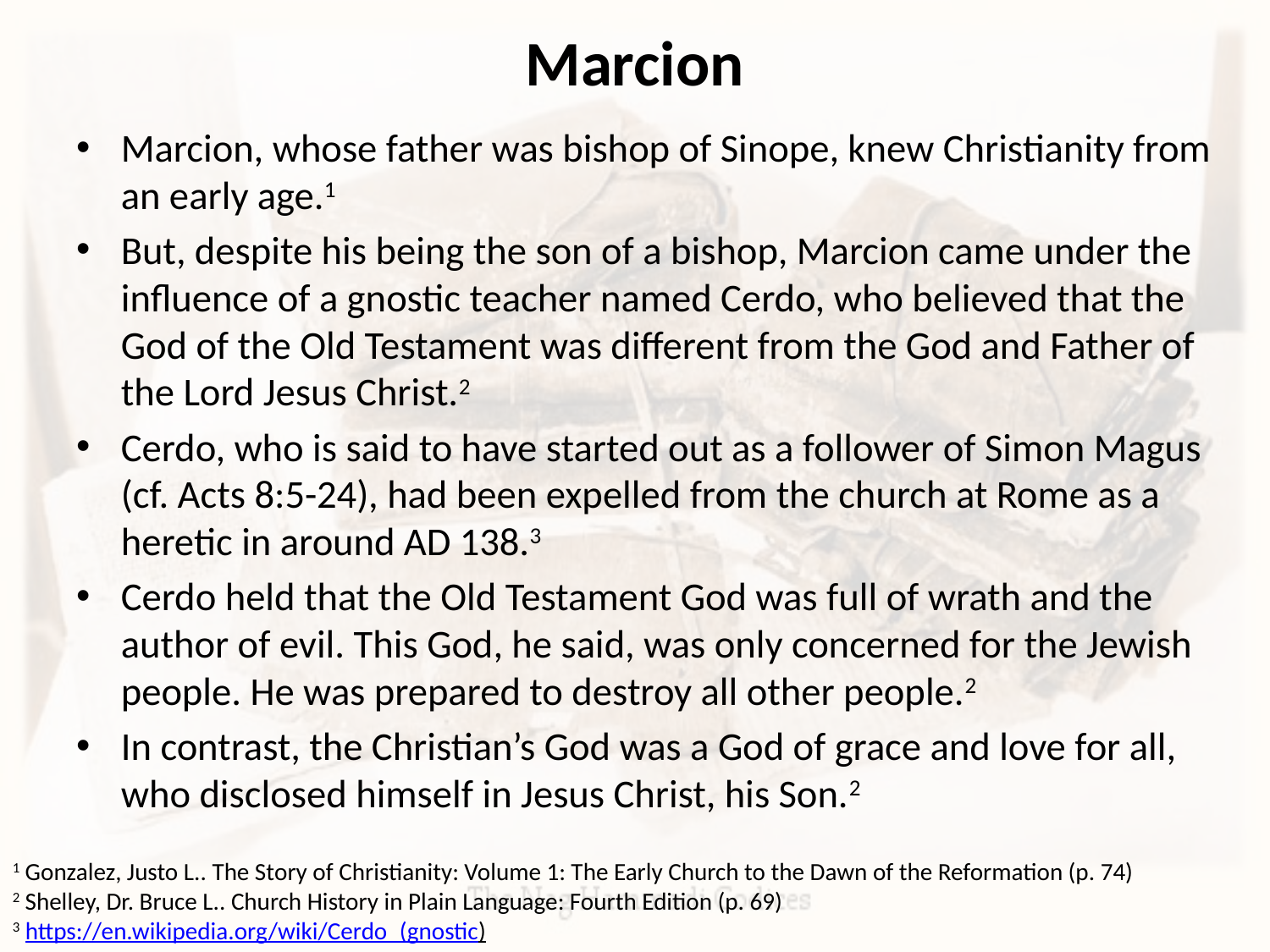

# Marcion
Marcion, whose father was bishop of Sinope, knew Christianity from an early age.1
But, despite his being the son of a bishop, Marcion came under the influence of a gnostic teacher named Cerdo, who believed that the God of the Old Testament was different from the God and Father of the Lord Jesus Christ.2
Cerdo, who is said to have started out as a follower of Simon Magus (cf. Acts 8:5-24), had been expelled from the church at Rome as a heretic in around AD 138.3
Cerdo held that the Old Testament God was full of wrath and the author of evil. This God, he said, was only concerned for the Jewish people. He was prepared to destroy all other people.2
In contrast, the Christian’s God was a God of grace and love for all, who disclosed himself in Jesus Christ, his Son.2

1 Gonzalez, Justo L.. The Story of Christianity: Volume 1: The Early Church to the Dawn of the Reformation (p. 74)
2 Shelley, Dr. Bruce L.. Church History in Plain Language: Fourth Edition (p. 69)
3 https://en.wikipedia.org/wiki/Cerdo_(gnostic)